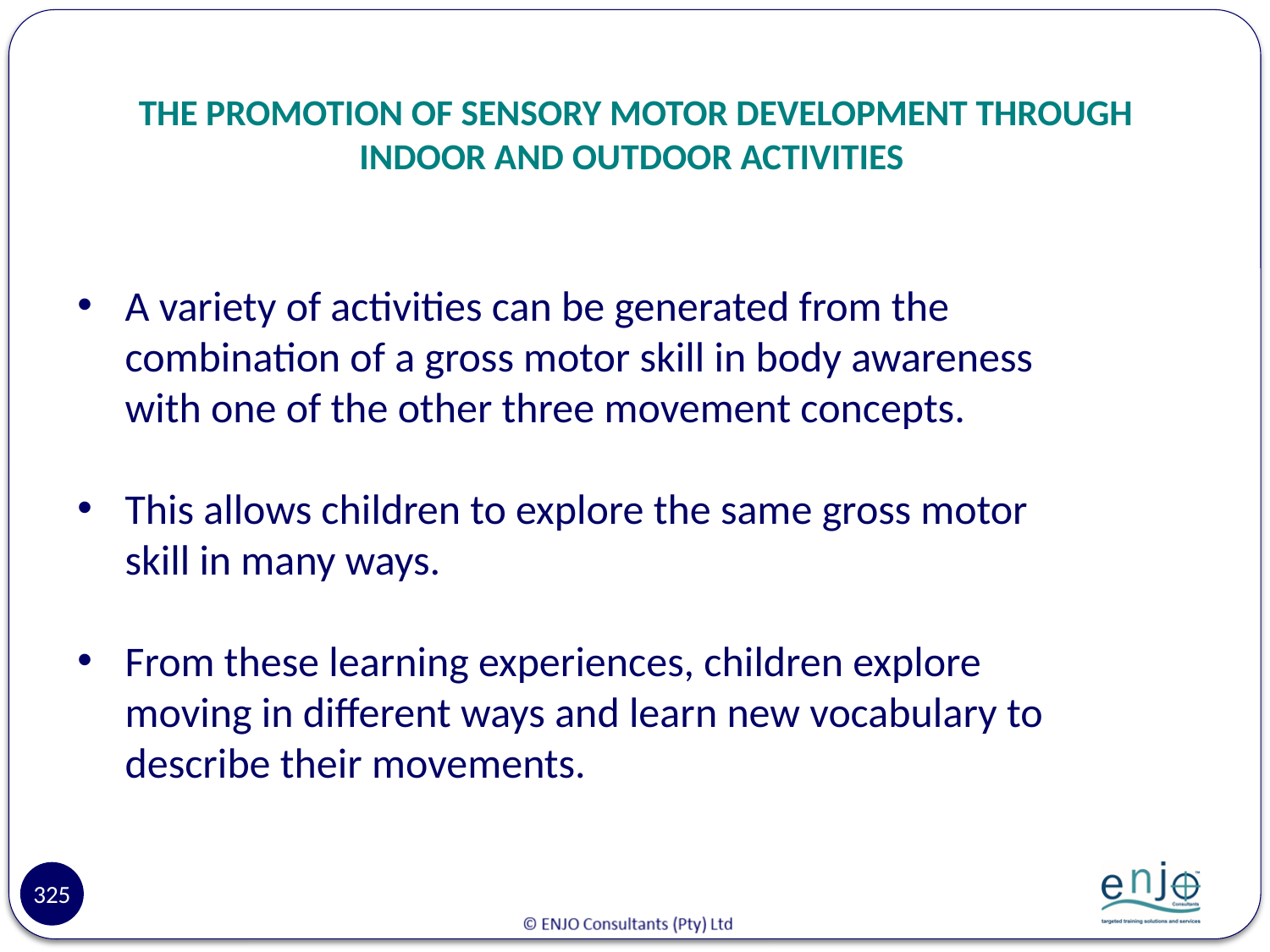

# THE PROMOTION OF SENSORY MOTOR DEVELOPMENT THROUGH INDOOR AND OUTDOOR ACTIVITIES
A variety of activities can be generated from the combination of a gross motor skill in body awareness with one of the other three movement concepts.

This allows children to explore the same gross motor skill in many ways.

From these learning experiences, children explore moving in different ways and learn new vocabulary to describe their movements.

325